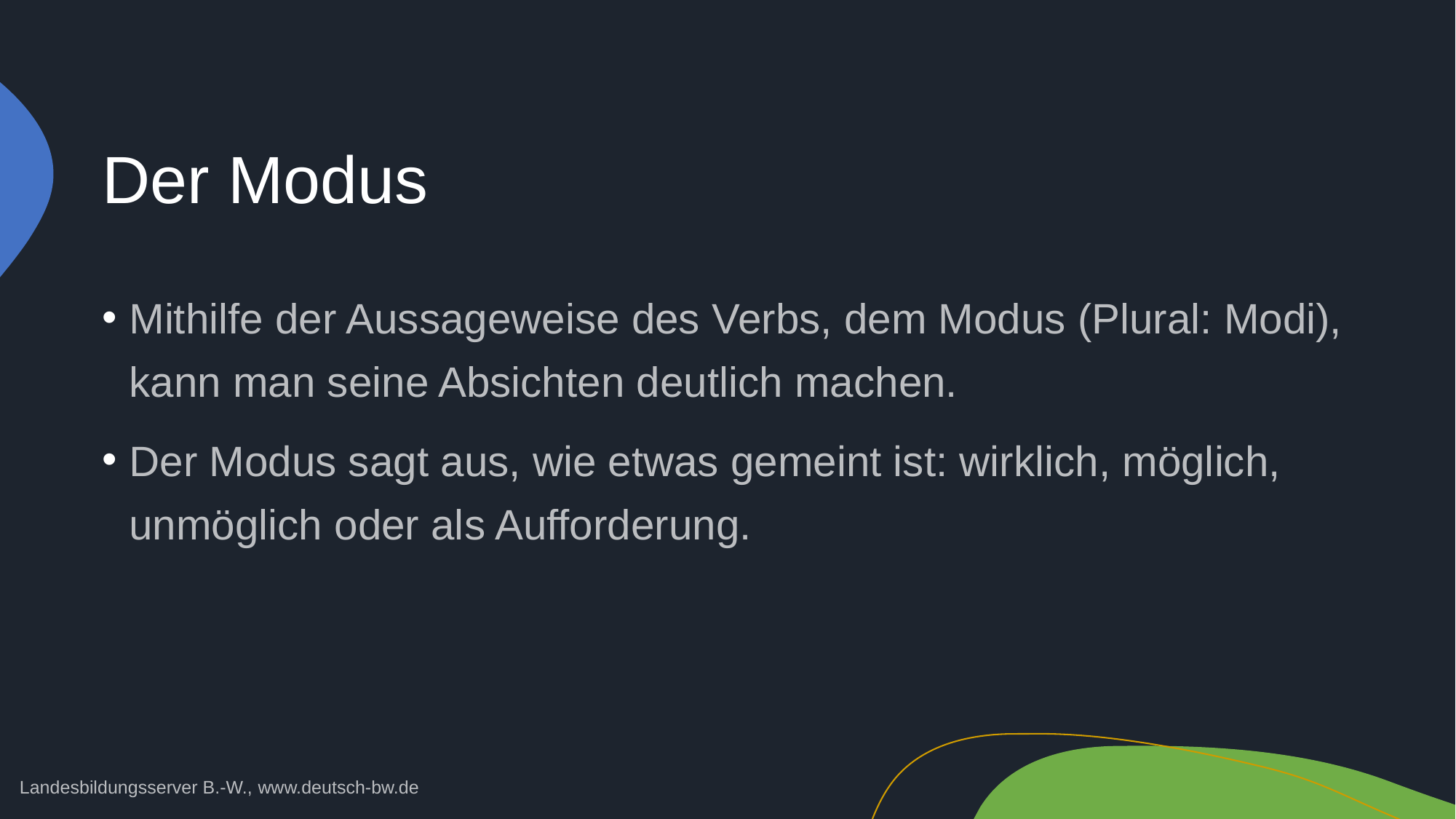

# Der Modus
Mithilfe der Aussageweise des Verbs, dem Modus (Plural: Modi), kann man seine Absichten deutlich machen.
Der Modus sagt aus, wie etwas gemeint ist: wirklich, möglich, unmöglich oder als Aufforderung.
Landesbildungsserver B.-W., www.deutsch-bw.de